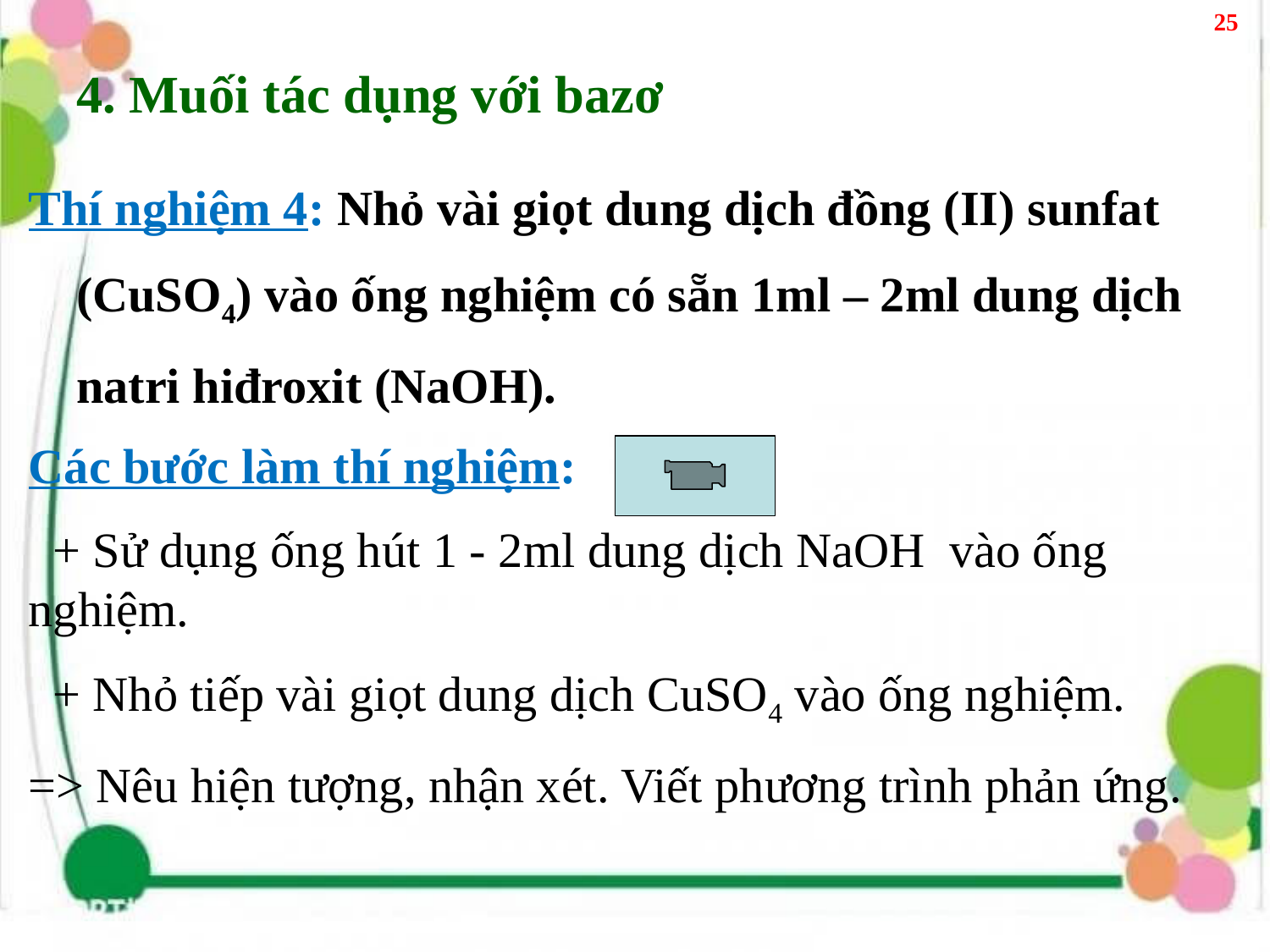

25
# 4. Muối tác dụng với bazơ
Thí nghiệm 4: Nhỏ vài giọt dung dịch đồng (II) sunfat (CuSO4) vào ống nghiệm có sẵn 1ml – 2ml dung dịch natri hiđroxit (NaOH).
Các bước làm thí nghiệm:
  + Sử dụng ống hút 1 - 2ml dung dịch NaOH  vào ống nghiệm.
  + Nhỏ tiếp vài giọt dung dịch CuSO4 vào ống nghiệm.
=> Nêu hiện tượng, nhận xét. Viết phương trình phản ứng.